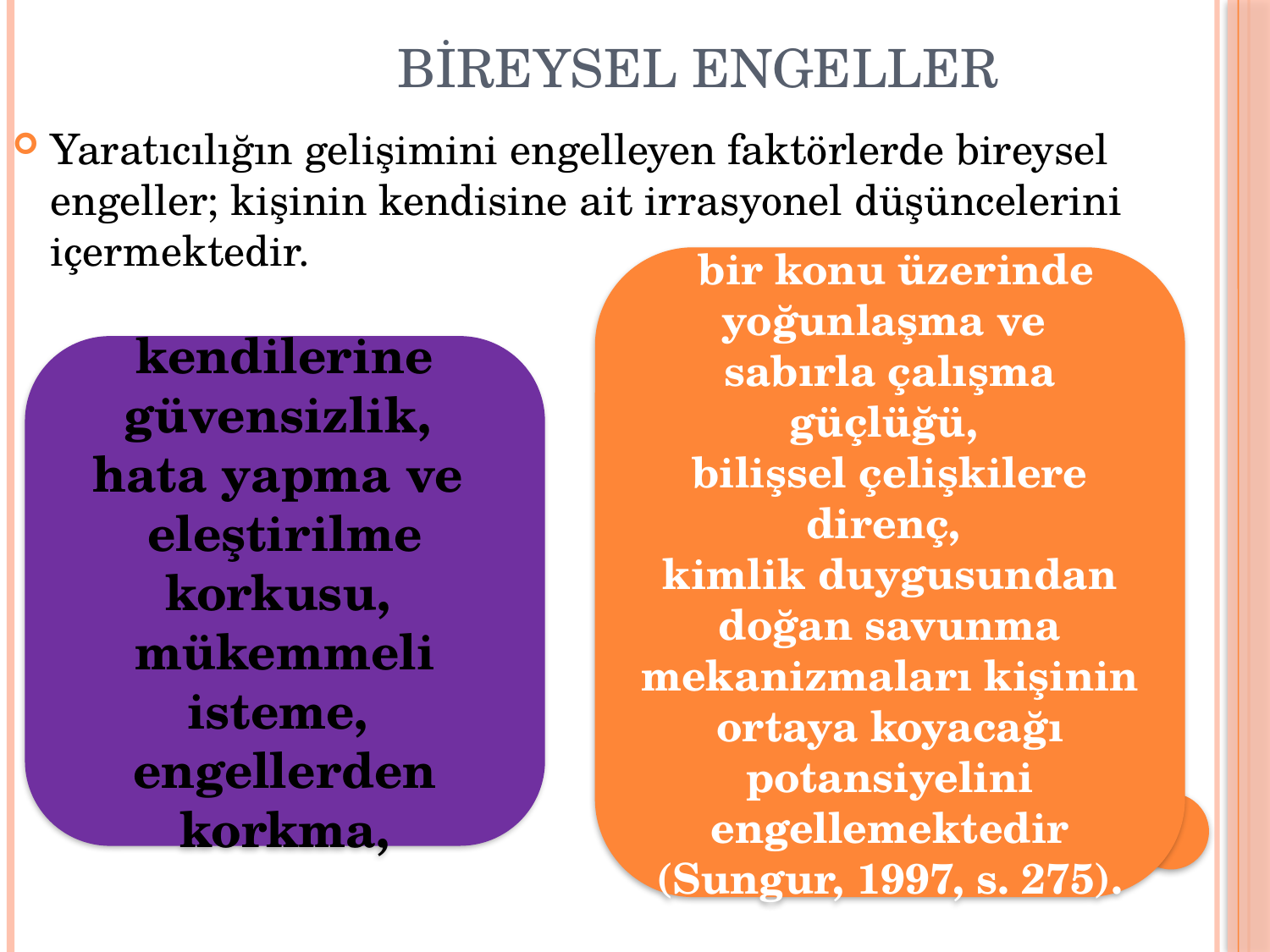

Bireysel Engeller
Yaratıcılığın gelişimini engelleyen faktörlerde bireysel engeller; kişinin kendisine ait irrasyonel düşüncelerini içermektedir.
 bir konu üzerinde yoğunlaşma ve
sabırla çalışma güçlüğü,
bilişsel çelişkilere direnç,
kimlik duygusundan doğan savunma mekanizmaları kişinin ortaya koyacağı potansiyelini engellemektedir (Sungur, 1997, s. 275).
kendilerine güvensizlik,
hata yapma ve
eleştirilme korkusu,
mükemmeli isteme,
engellerden korkma,